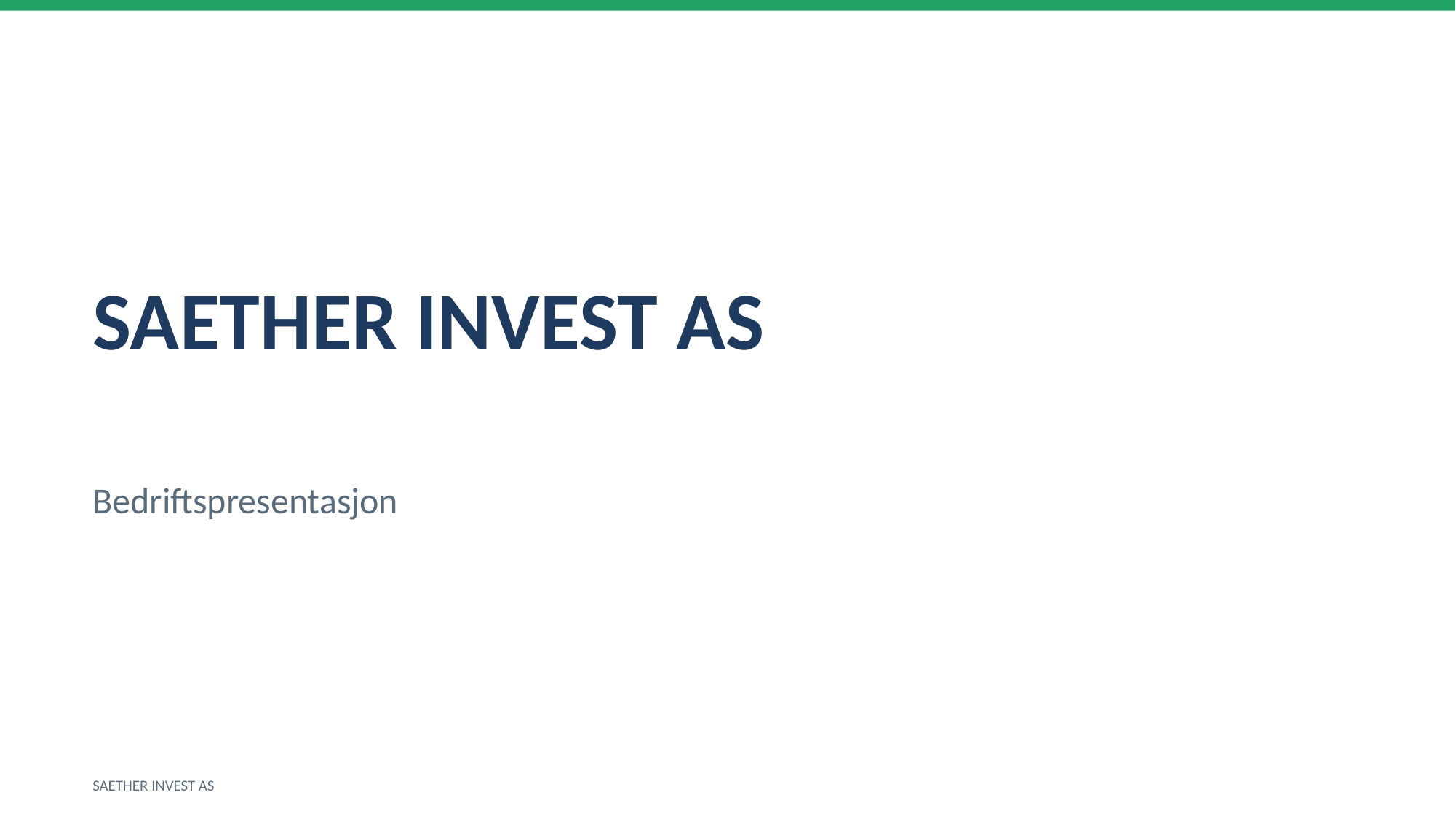

SAETHER INVEST AS
Bedriftspresentasjon
SAETHER INVEST AS